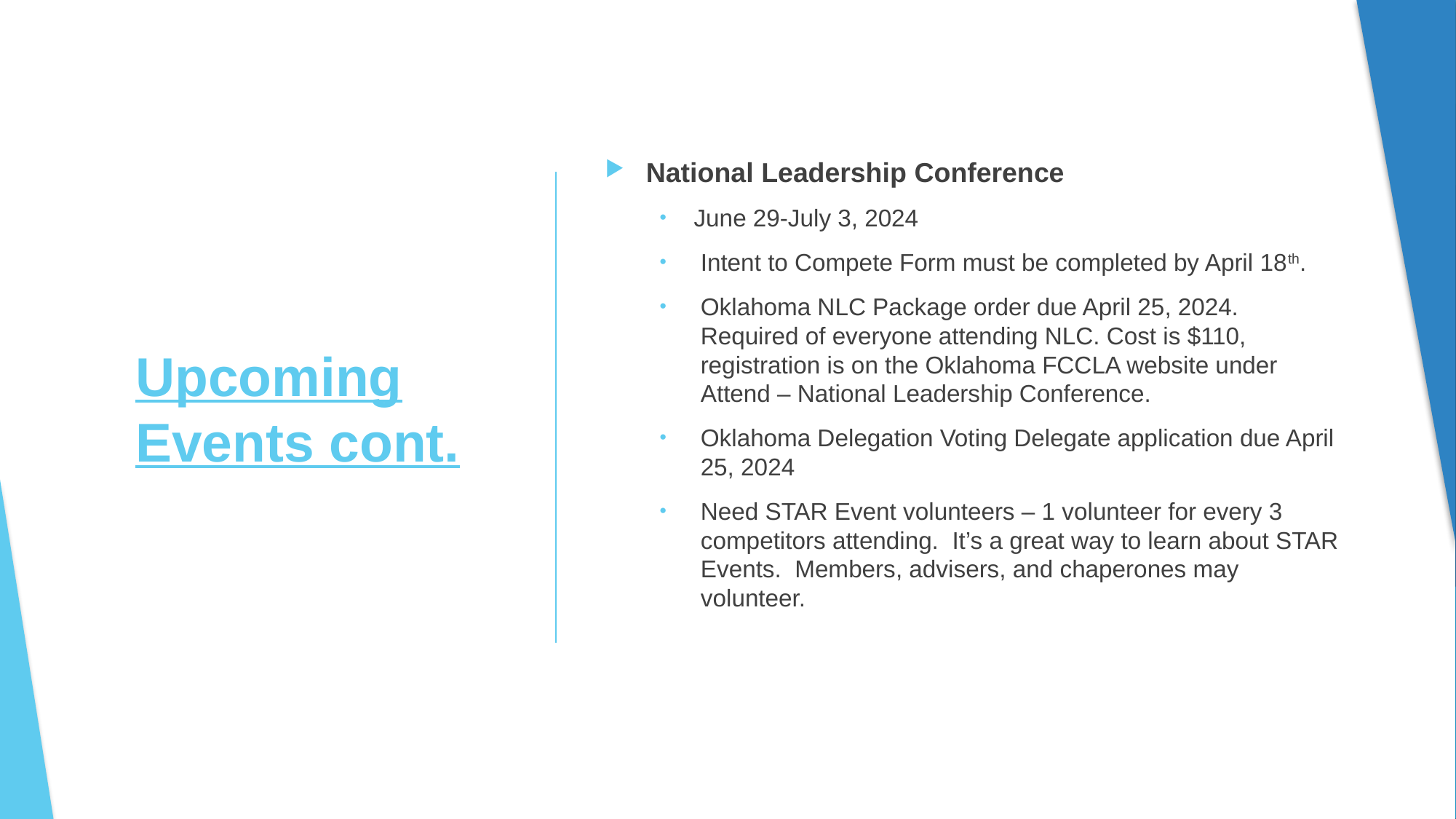

National Leadership Conference
June 29-July 3, 2024
Intent to Compete Form must be completed by April 18th.
Oklahoma NLC Package order due April 25, 2024. Required of everyone attending NLC. Cost is $110, registration is on the Oklahoma FCCLA website under Attend – National Leadership Conference.
Oklahoma Delegation Voting Delegate application due April 25, 2024
Need STAR Event volunteers – 1 volunteer for every 3 competitors attending.  It’s a great way to learn about STAR Events.  Members, advisers, and chaperones may volunteer.

# Upcoming Events cont.